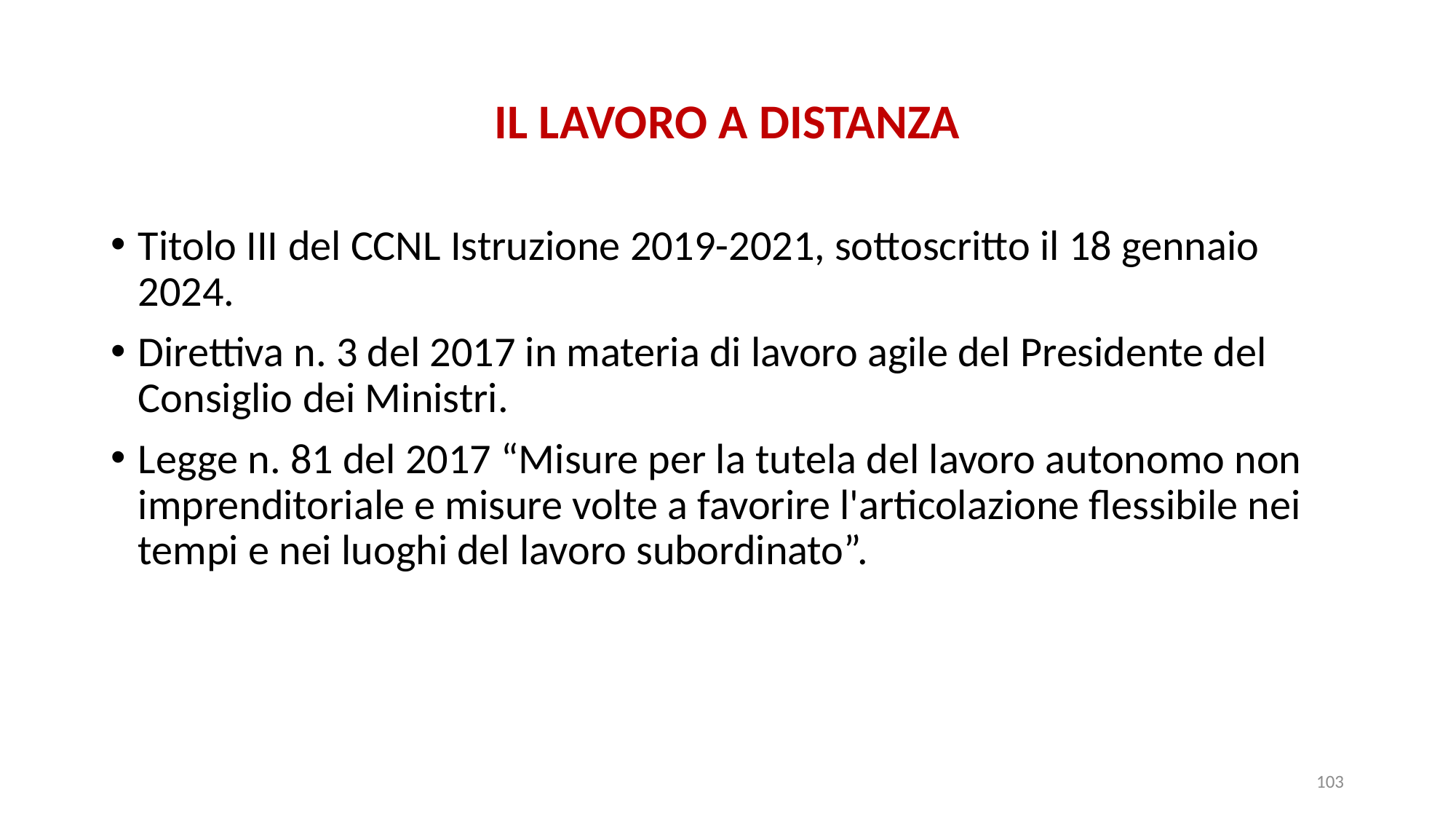

# IL LAVORO A DISTANZA
Titolo III del CCNL Istruzione 2019-2021, sottoscritto il 18 gennaio 2024.
Direttiva n. 3 del 2017 in materia di lavoro agile del Presidente del Consiglio dei Ministri.
Legge n. 81 del 2017 “Misure per la tutela del lavoro autonomo non imprenditoriale e misure volte a favorire l'articolazione flessibile nei tempi e nei luoghi del lavoro subordinato”.
103